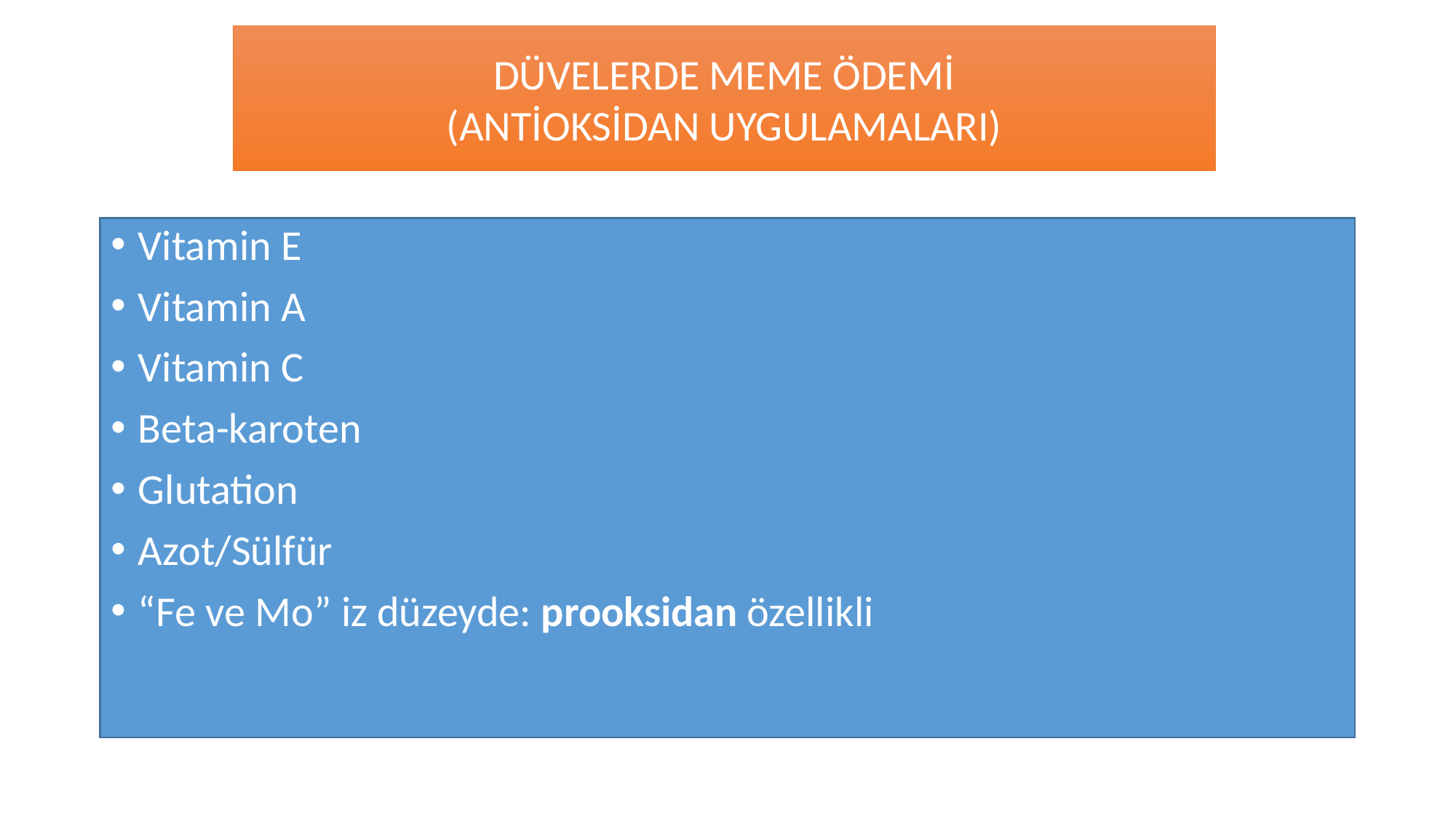

DÜVELERDE MEME ÖDEMİ
(ANTİOKSİDAN UYGULAMALARI)
#
Vitamin E
Vitamin A
Vitamin C
Beta-karoten
Glutation
Azot/Sülfür
“Fe ve Mo” iz düzeyde: prooksidan özellikli